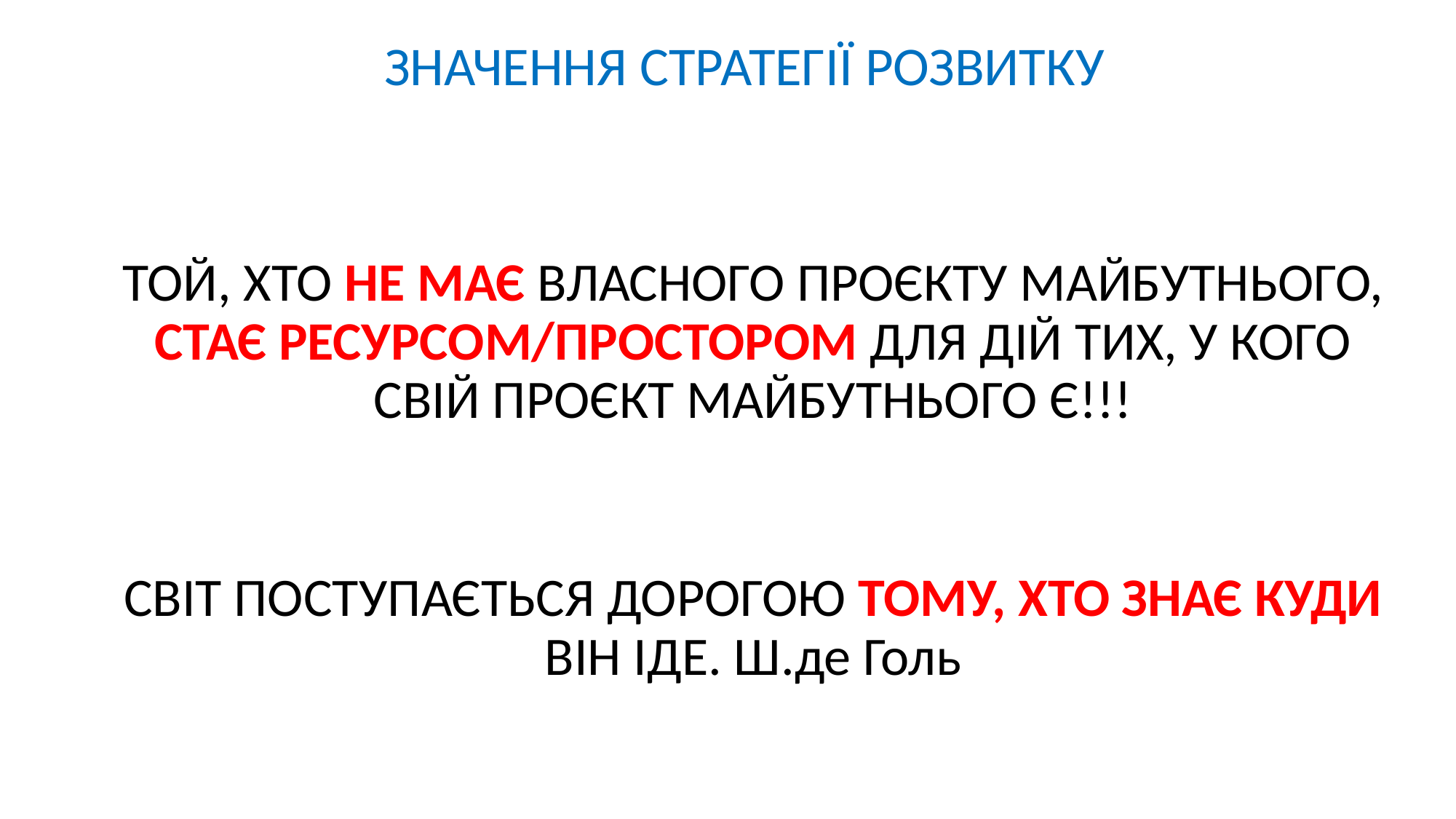

Значення стратегії розвитку

ТОЙ, ХТО НЕ МАЄ ВЛАСНОГО ПРОЄКТУ МАЙБУТНЬОГО, СТАЄ РЕСУРСОМ/ПРОСТОРОМ ДЛЯ ДІЙ ТИХ, У КОГО СВІЙ ПРОЄКТ МАЙБУТНЬОГО Є!!!

СВІТ ПОСТУПАЄТЬСЯ ДОРОГОЮ ТОМУ, ХТО ЗНАЄ КУДИ ВІН ІДЕ. Ш.де Голь